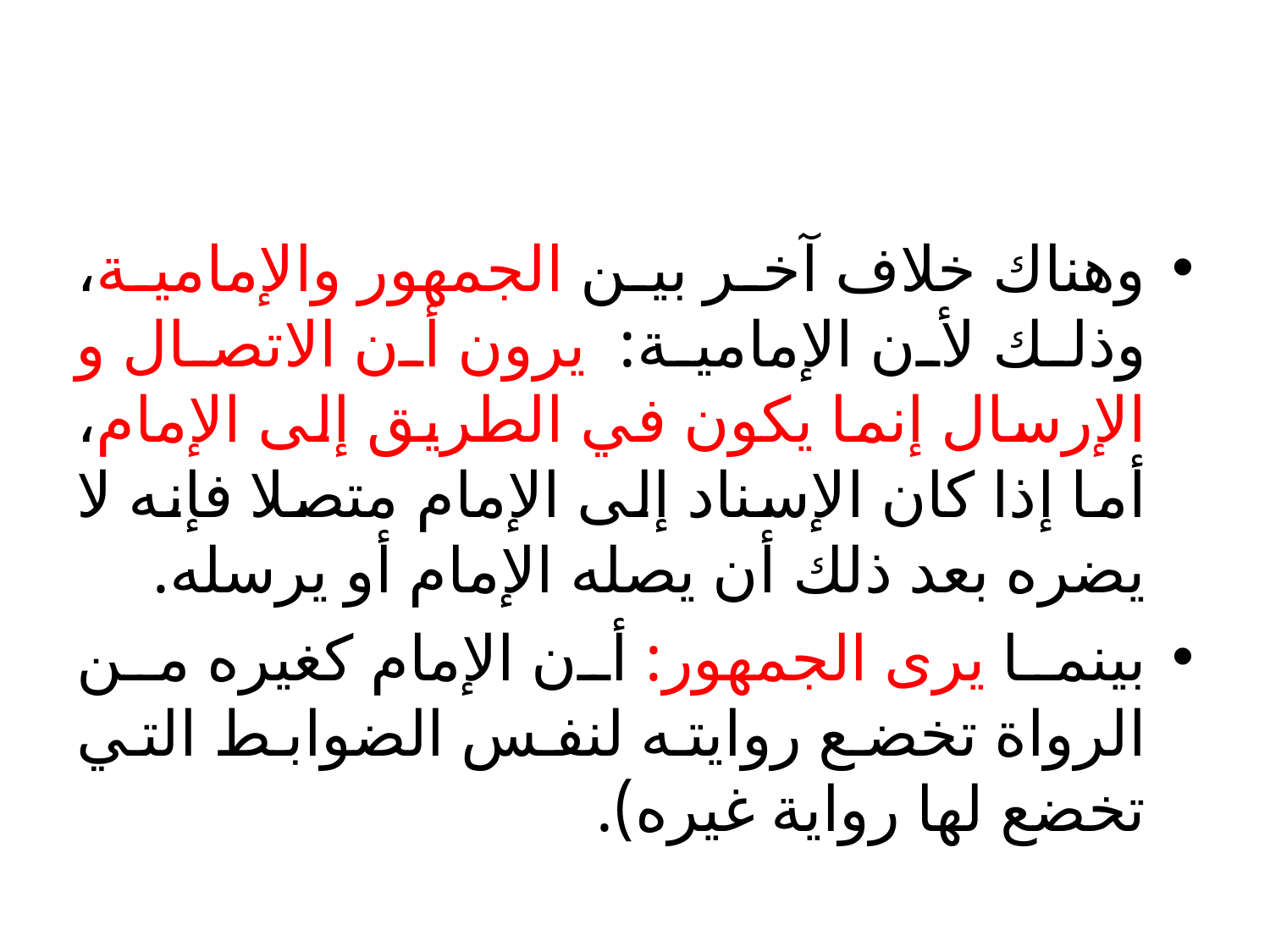

#
وهناك خلاف آخر بين الجمهور والإمامية، وذلك لأن الإمامية:  يرون أن الاتصال و الإرسال إنما يكون في الطريق إلى الإمام، أما إذا كان الإسناد إلى الإمام متصلا فإنه لا يضره بعد ذلك أن يصله الإمام أو يرسله.
بينما يرى الجمهور: أن الإمام كغيره من الرواة تخضع روايته لنفس الضوابط التي تخضع لها رواية غيره).